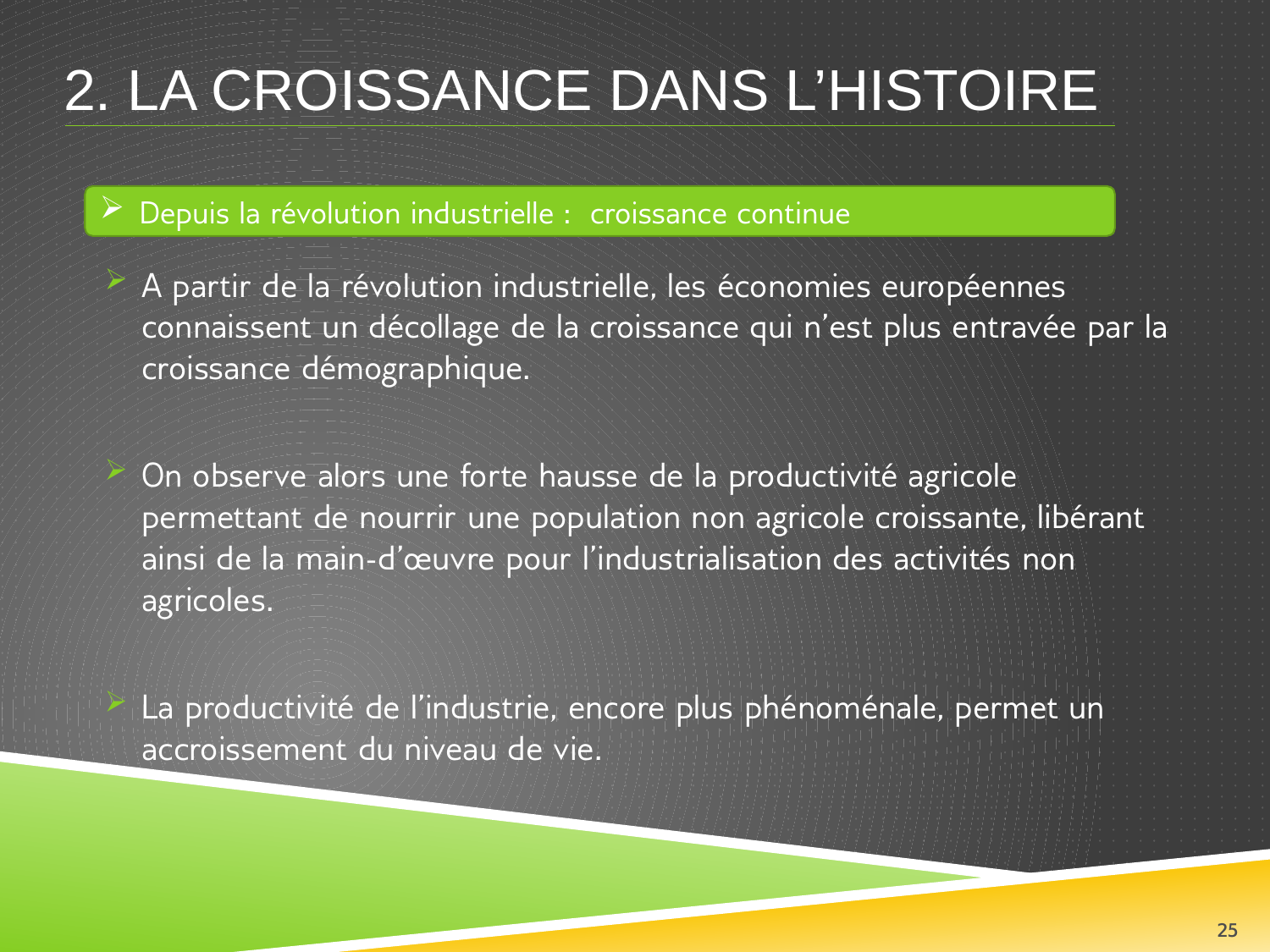

# 2. la croissance dans l’histoire
Depuis la révolution industrielle :  croissance continue
A partir de la révolution industrielle, les économies européennes connaissent un décollage de la croissance qui n’est plus entravée par la croissance démographique.

On observe alors une forte hausse de la productivité agricole permettant de nourrir une population non agricole croissante, libérant ainsi de la main-d’œuvre pour l’industrialisation des activités non agricoles.

La productivité de l’industrie, encore plus phénoménale, permet un accroissement du niveau de vie.

25